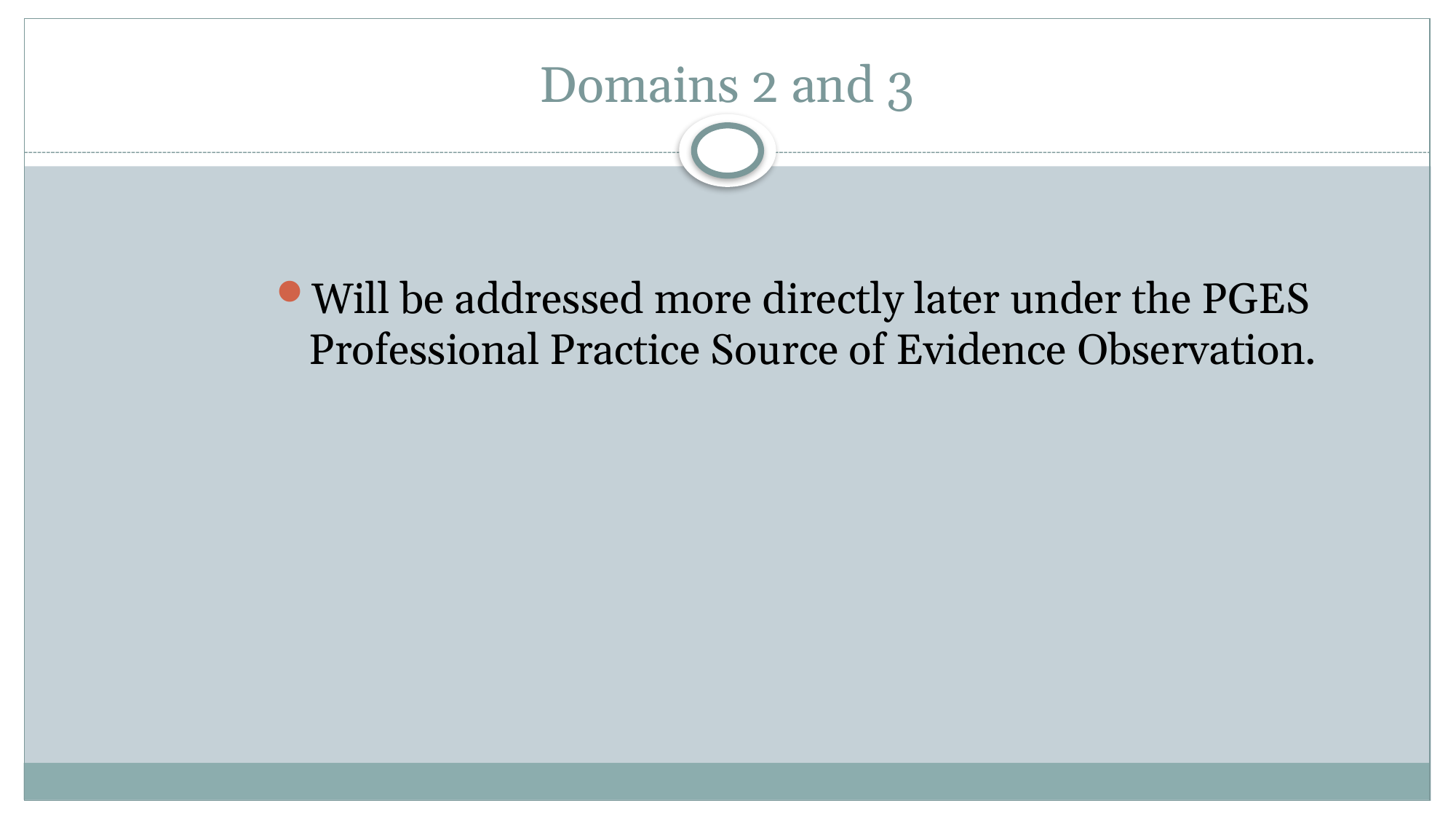

# Domains 2 and 3
Will be addressed more directly later under the PGES Professional Practice Source of Evidence Observation.